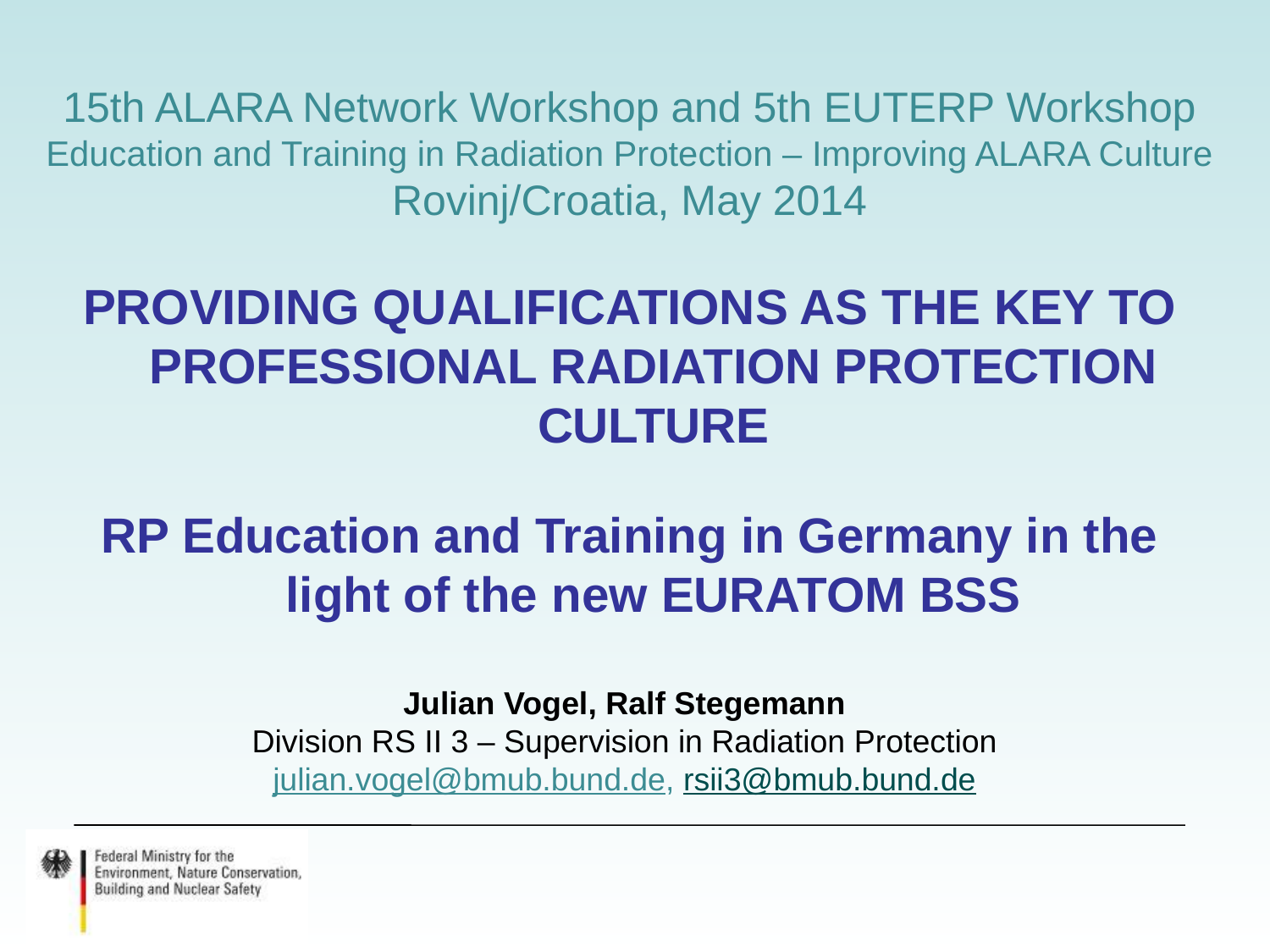

15th ALARA Network Workshop and 5th EUTERP Workshop
Education and Training in Radiation Protection – Improving ALARA Culture
Rovinj/Croatia, May 2014

PROVIDING QUALIFICATIONS AS THE KEY TO PROFESSIONAL RADIATION PROTECTION CULTURE

RP Education and Training in Germany in the light of the new EURATOM BSS
Julian Vogel, Ralf Stegemann
Division RS II 3 – Supervision in Radiation Protection
julian.vogel@bmub.bund.de, rsii3@bmub.bund.de